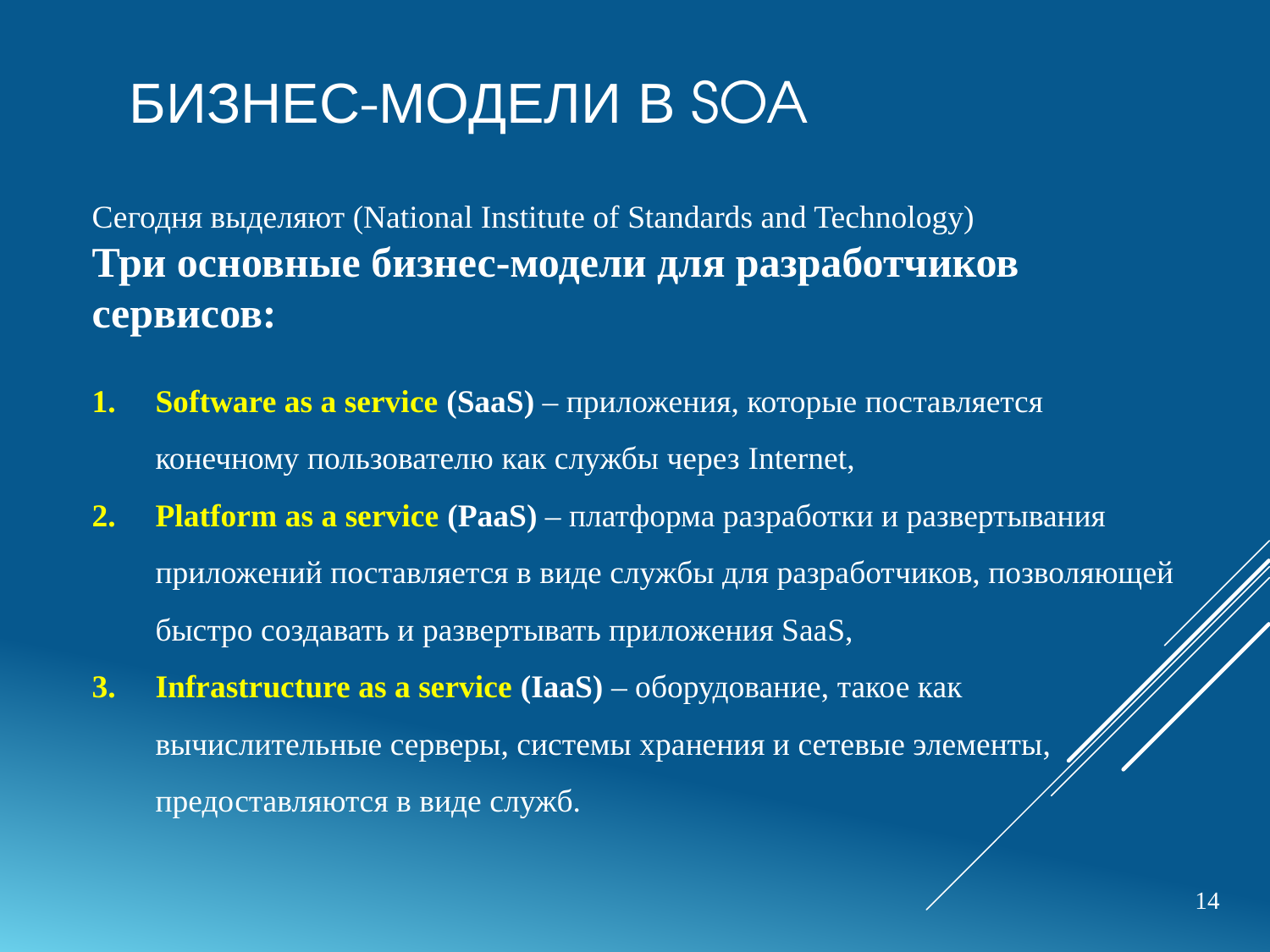

# Бизнес-модели в SOA
Сегодня выделяют (National Institute of Standards and Technology)
Три основные бизнес-модели для разработчиков сервисов:
Software as a service (SaaS) – приложения, которые поставляется конечному пользователю как службы через Internet,
Platform as a service (PaaS) – платформа разработки и развертывания приложений поставляется в виде службы для разработчиков, позволяющей быстро создавать и развертывать приложения SaaS,
Infrastructure as a service (IaaS) – оборудование, такое как вычислительные серверы, системы хранения и сетевые элементы, предоставляются в виде служб.
14